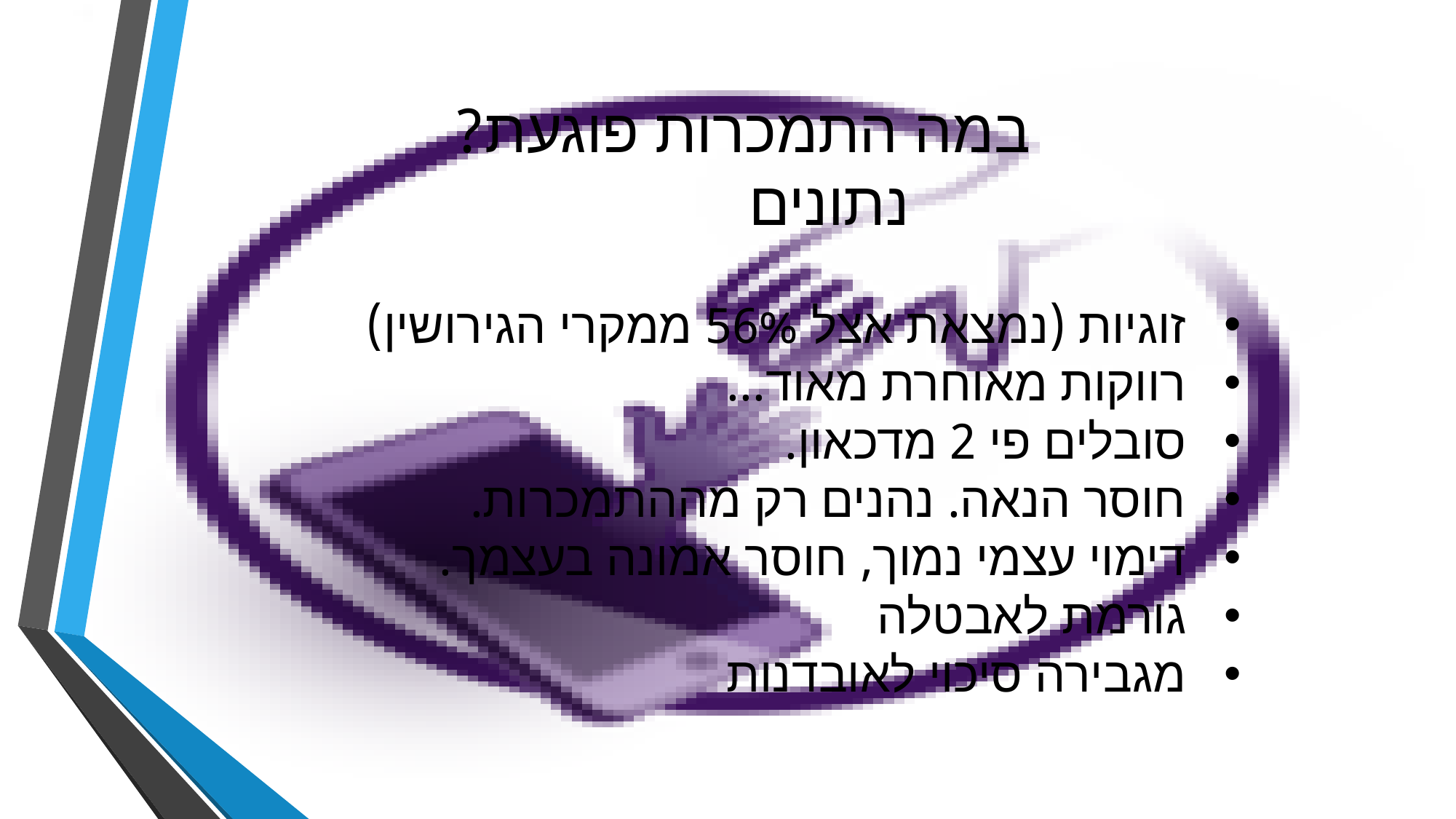

# במה התמכרות פוגעת? נתונים
זוגיות (נמצאת אצל 56% ממקרי הגירושין)
רווקות מאוחרת מאוד...
סובלים פי 2 מדכאון.
חוסר הנאה. נהנים רק מההתמכרות.
דימוי עצמי נמוך, חוסר אמונה בעצמך.
גורמת לאבטלה
מגבירה סיכוי לאובדנות